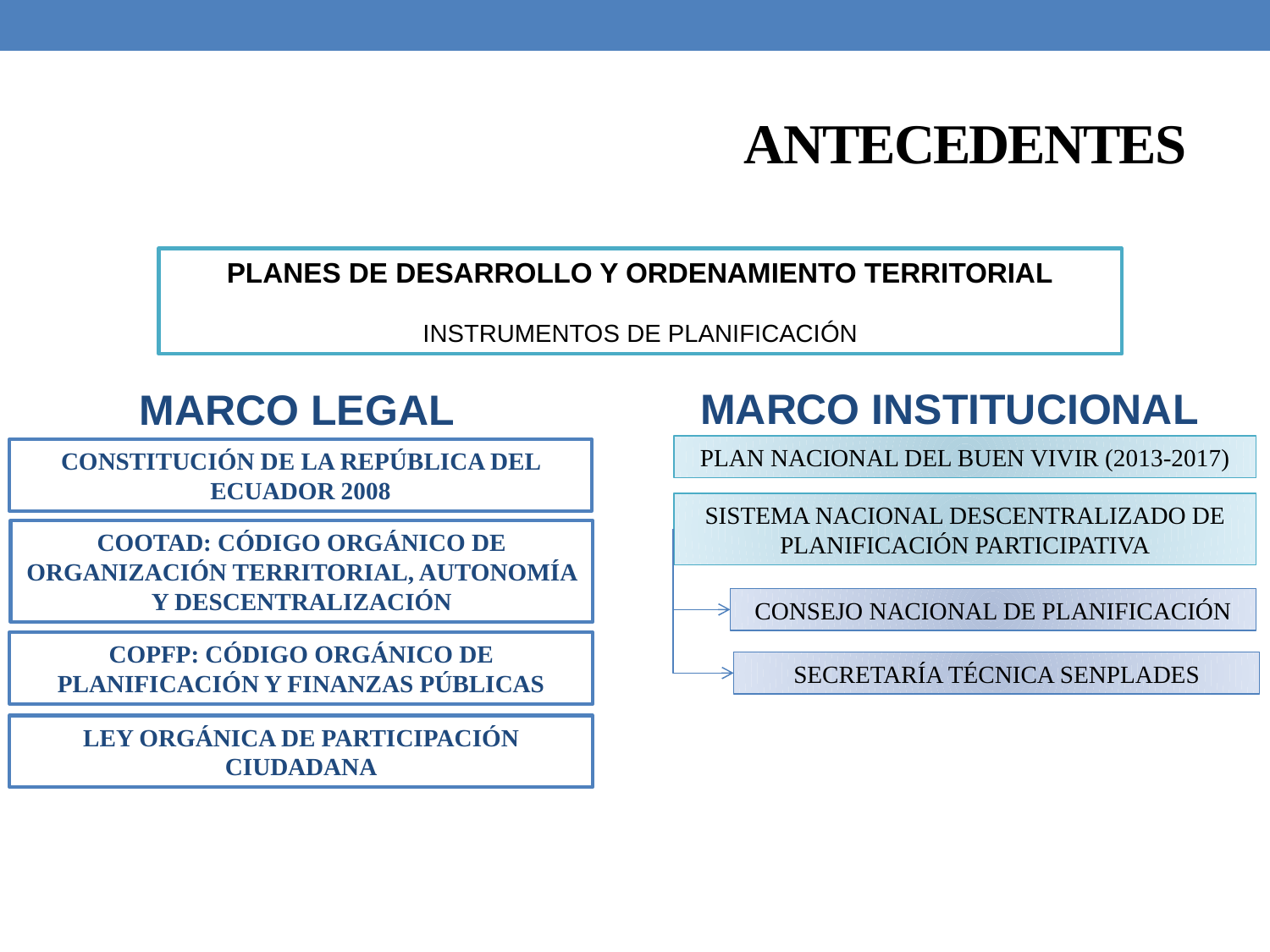

# ANTECEDENTES
PLANES DE DESARROLLO Y ORDENAMIENTO TERRITORIAL
INSTRUMENTOS DE PLANIFICACIÓN
MARCO INSTITUCIONAL
MARCO LEGAL
PLAN NACIONAL DEL BUEN VIVIR (2013-2017)
CONSTITUCIÓN DE LA REPÚBLICA DEL ECUADOR 2008
SISTEMA NACIONAL DESCENTRALIZADO DE PLANIFICACIÓN PARTICIPATIVA
COOTAD: CÓDIGO ORGÁNICO DE ORGANIZACIÓN TERRITORIAL, AUTONOMÍA Y DESCENTRALIZACIÓN
CONSEJO NACIONAL DE PLANIFICACIÓN
COPFP: CÓDIGO ORGÁNICO DE PLANIFICACIÓN Y FINANZAS PÚBLICAS
SECRETARÍA TÉCNICA SENPLADES
LEY ORGÁNICA DE PARTICIPACIÓN CIUDADANA